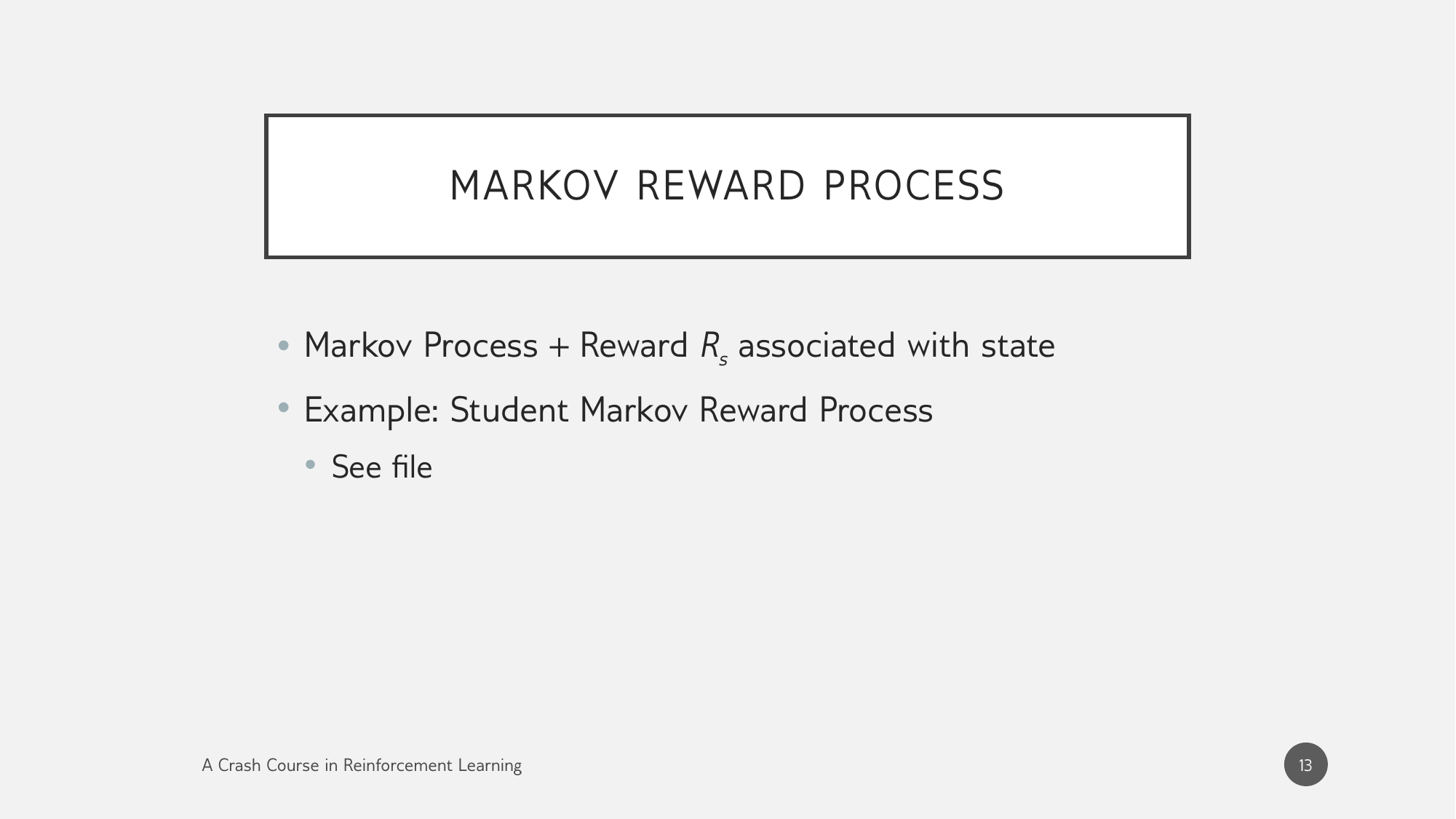

# Markov reward process
Markov Process + Reward Rs associated with state
Example: Student Markov Reward Process
See file

13
A Crash Course in Reinforcement Learning